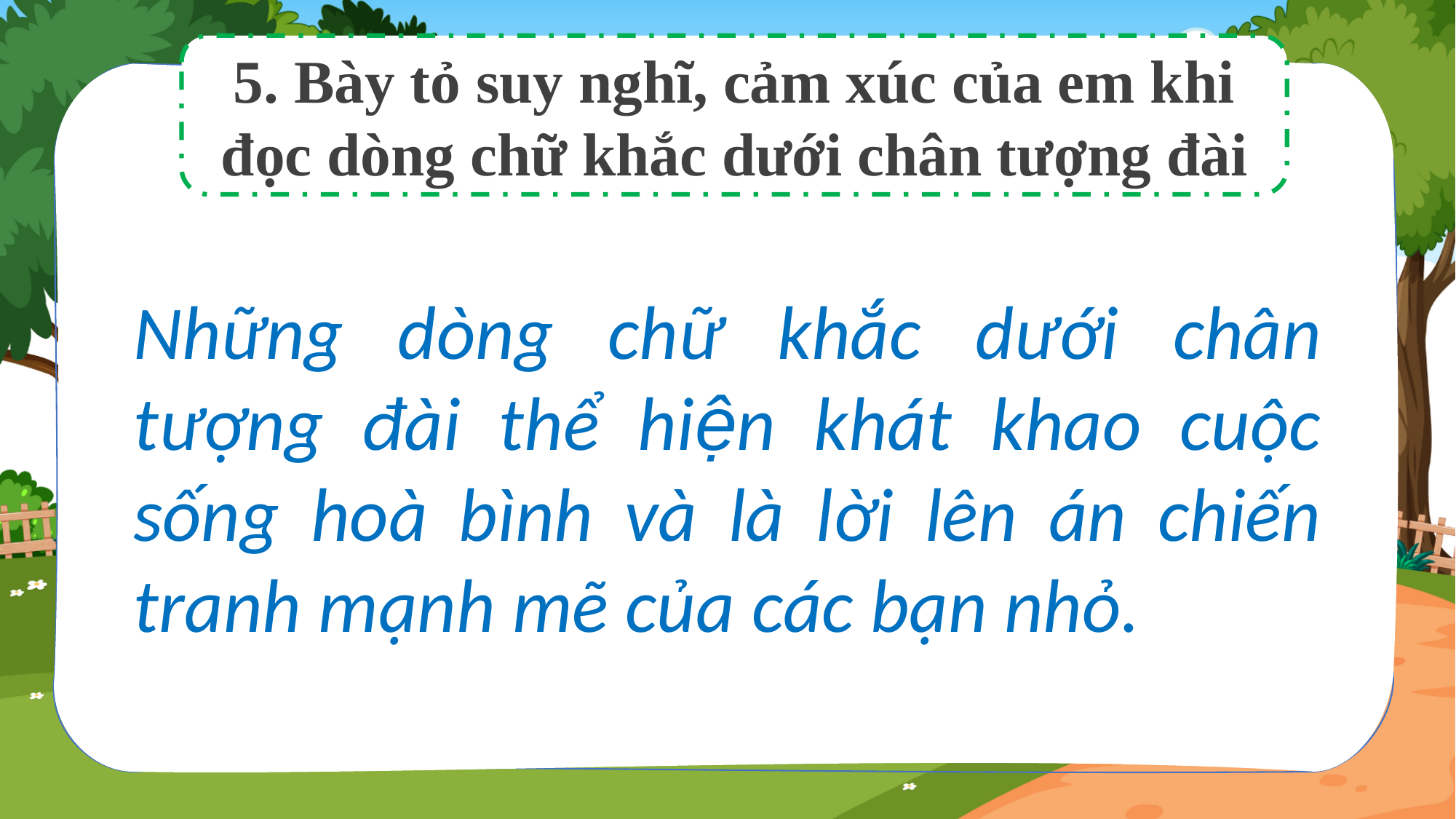

5. Bày tỏ suy nghĩ, cảm xúc của em khi đọc dòng chữ khắc dưới chân tượng đài

Những dòng chữ khắc dưới chân tượng đài thể hiện khát khao cuộc sống hoà bình và là lời lên án chiến tranh mạnh mẽ của các bạn nhỏ.